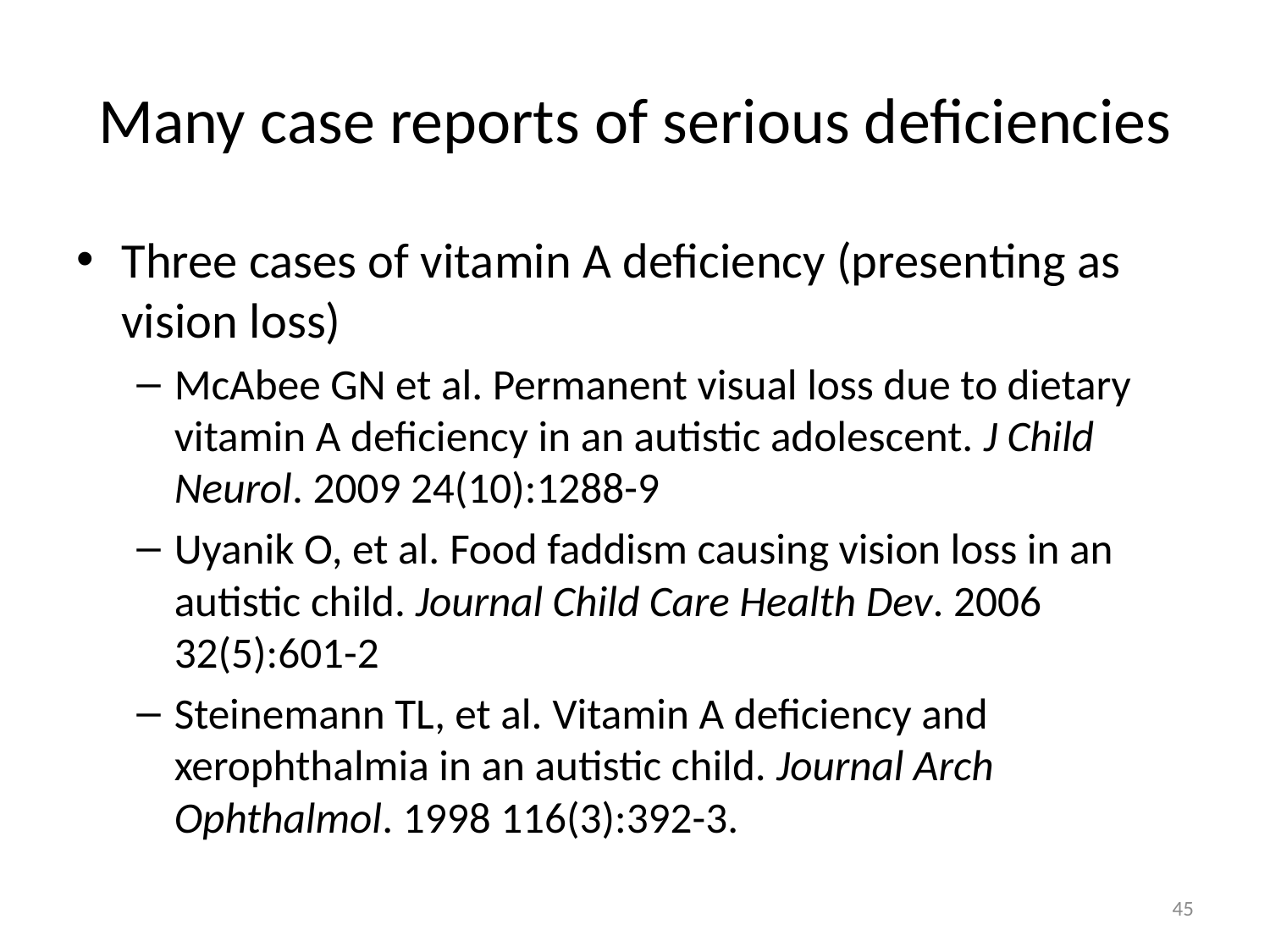

# Many case reports of serious deficiencies
Three cases of vitamin A deficiency (presenting as vision loss)
McAbee GN et al. Permanent visual loss due to dietary vitamin A deficiency in an autistic adolescent. J Child Neurol. 2009 24(10):1288-9
Uyanik O, et al. Food faddism causing vision loss in an autistic child. Journal Child Care Health Dev. 2006 32(5):601-2
Steinemann TL, et al. Vitamin A deficiency and xerophthalmia in an autistic child. Journal Arch Ophthalmol. 1998 116(3):392-3.

45